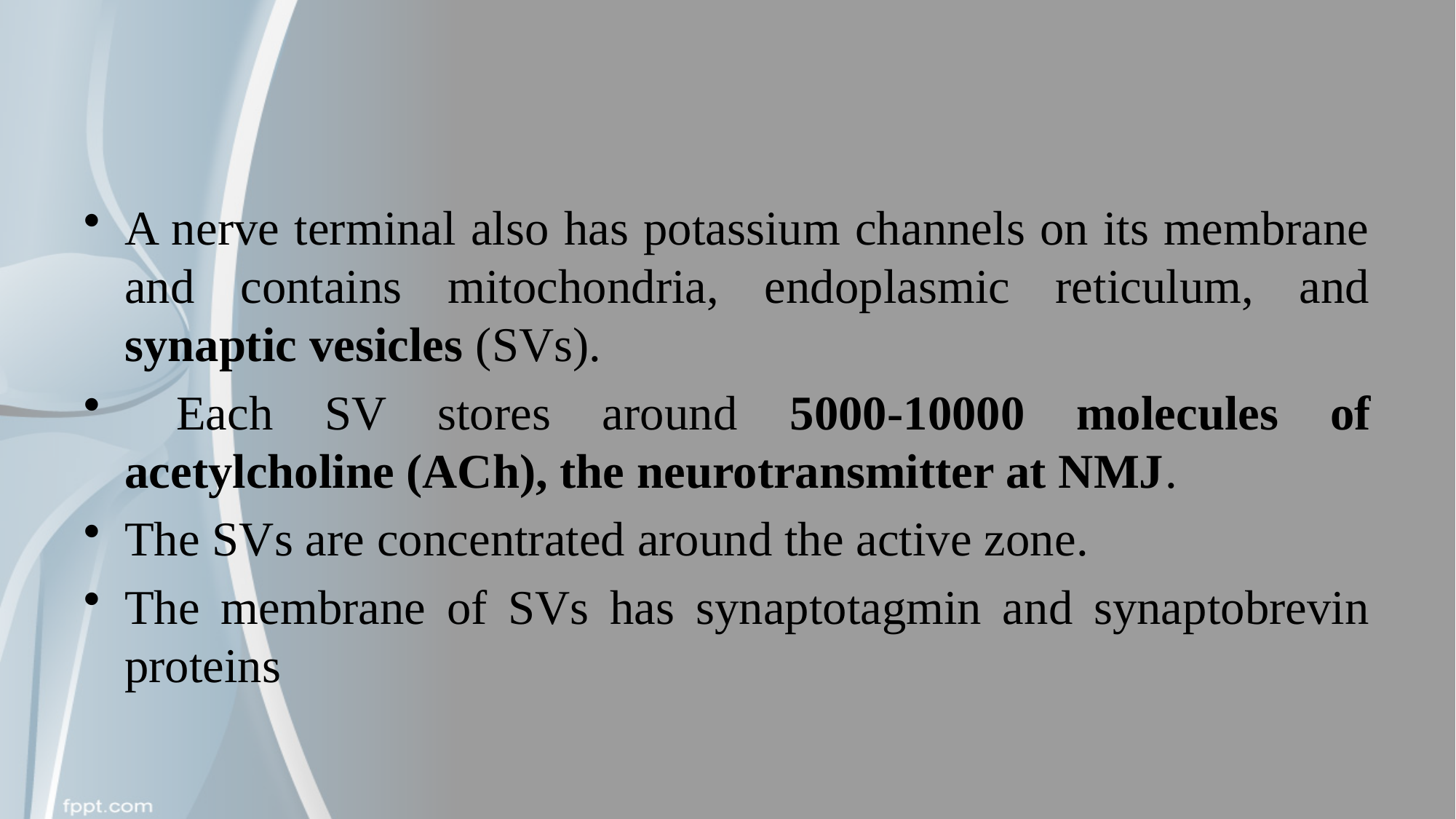

#
A nerve terminal also has potassium channels on its membrane and contains mitochondria, endoplasmic reticulum, and synaptic vesicles (SVs).
 Each SV stores around 5000-10000 molecules of acetylcholine (ACh), the neurotransmitter at NMJ.
The SVs are concentrated around the active zone.
The membrane of SVs has synaptotagmin and synaptobrevin proteins